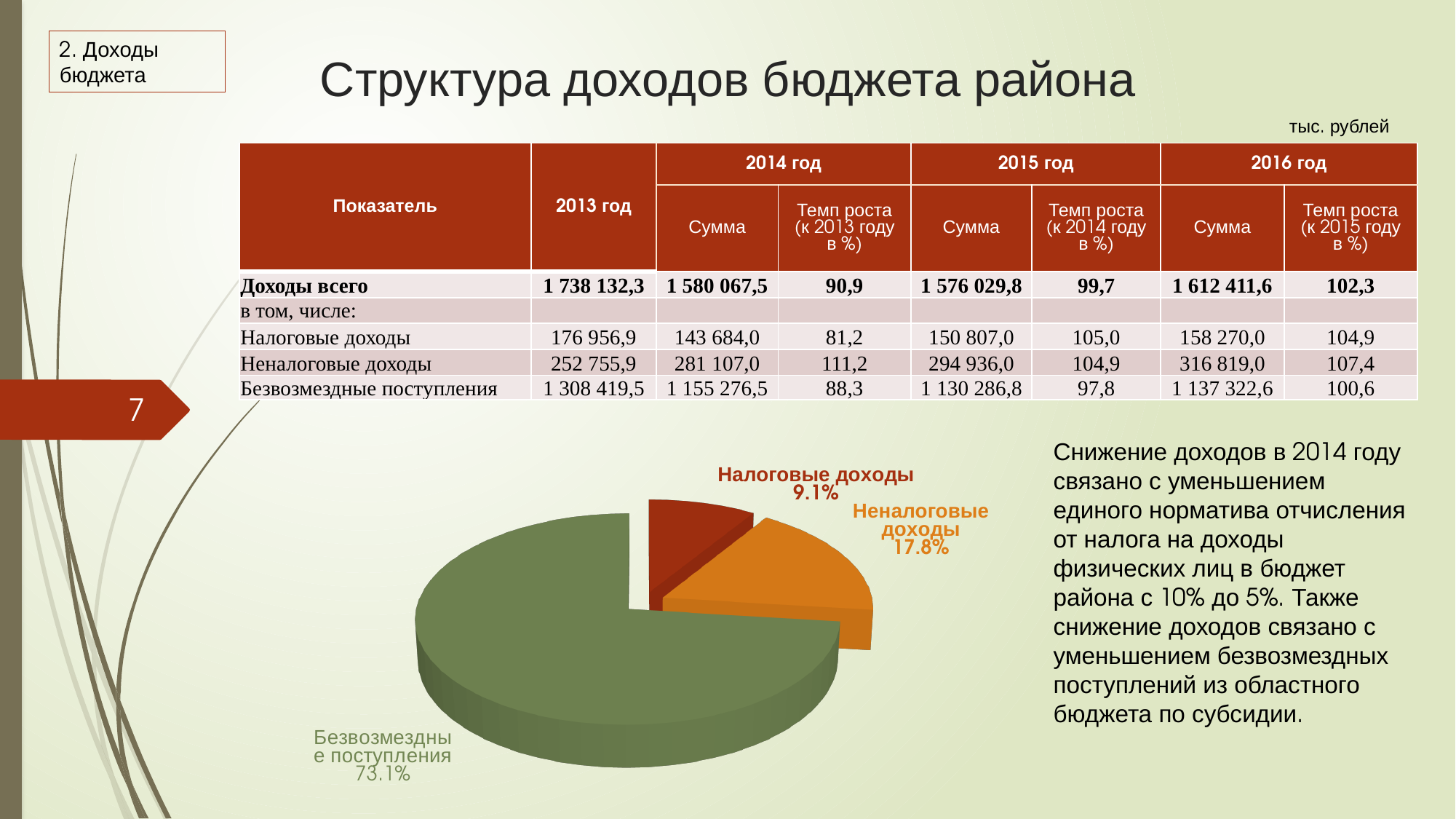

# Структура доходов бюджета района
2. Доходы бюджета
тыс. рублей
| Показатель | 2013 год | 2014 год |  | 2015 год |  | 2016 год |  |
| --- | --- | --- | --- | --- | --- | --- | --- |
|  |  | Сумма | Темп роста (к 2013 году в %) | Сумма | Темп роста (к 2014 году в %) | Сумма | Темп роста (к 2015 году в %) |
| Доходы всего | 1 738 132,3 | 1 580 067,5 | 90,9 | 1 576 029,8 | 99,7 | 1 612 411,6 | 102,3 |
| в том, числе: |  |  |  |  |  |  |  |
| Налоговые доходы | 176 956,9 | 143 684,0 | 81,2 | 150 807,0 | 105,0 | 158 270,0 | 104,9 |
| Неналоговые доходы | 252 755,9 | 281 107,0 | 111,2 | 294 936,0 | 104,9 | 316 819,0 | 107,4 |
| Безвозмездные поступления | 1 308 419,5 | 1 155 276,5 | 88,3 | 1 130 286,8 | 97,8 | 1 137 322,6 | 100,6 |
7

[unsupported chart]

Снижение доходов в 2014 году связано с уменьшением единого норматива отчисления от налога на доходы физических лиц в бюджет района с 10% до 5%. Также снижение доходов связано с уменьшением безвозмездных поступлений из областного бюджета по субсидии.